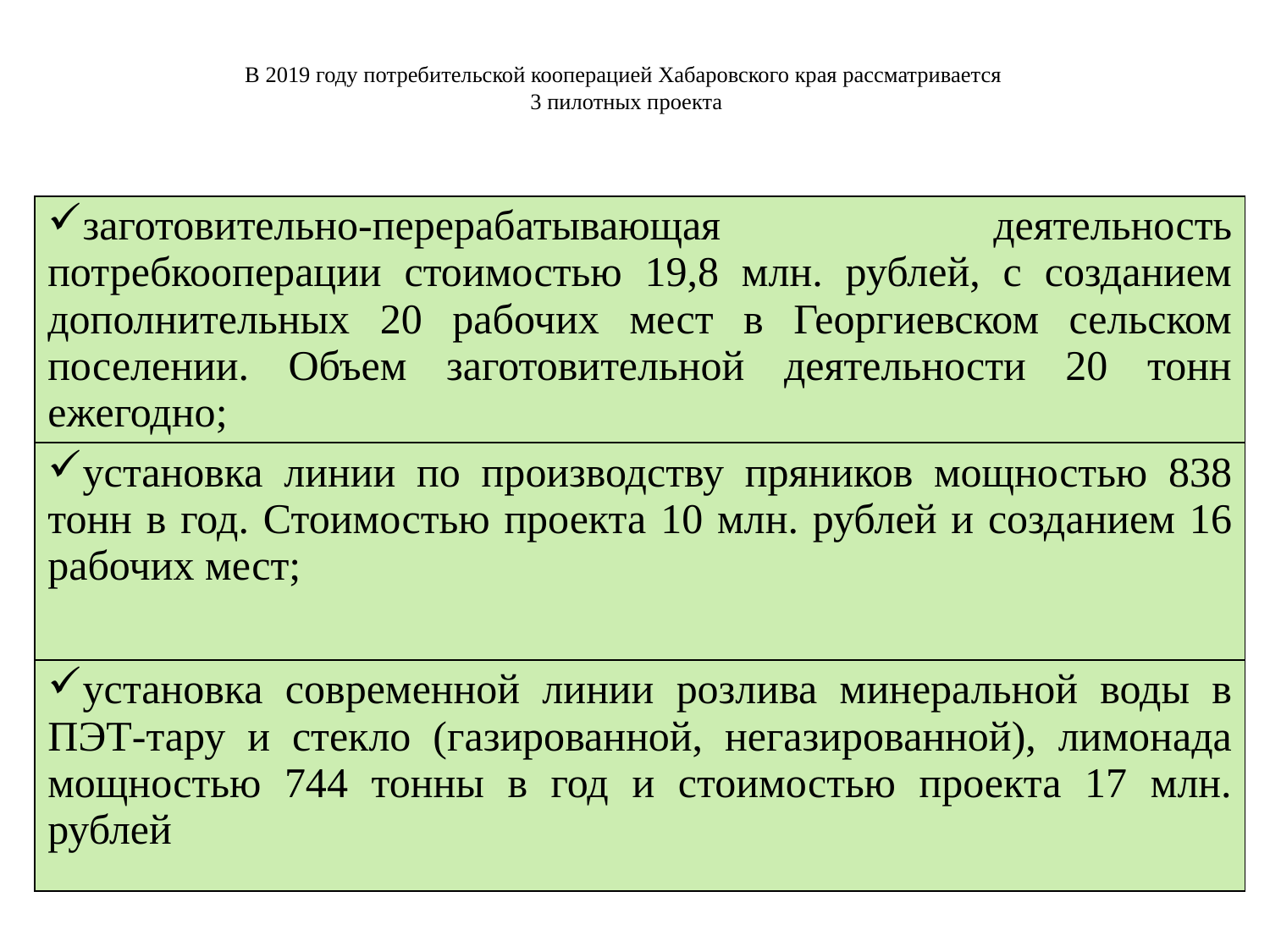

# В 2019 году потребительской кооперацией Хабаровского края рассматривается 3 пилотных проекта
| заготовительно-перерабатывающая деятельность потребкооперации стоимостью 19,8 млн. рублей, с созданием дополнительных 20 рабочих мест в Георгиевском сельском поселении. Объем заготовительной деятельности 20 тонн ежегодно; |
| --- |
| установка линии по производству пряников мощностью 838 тонн в год. Стоимостью проекта 10 млн. рублей и созданием 16 рабочих мест; |
| установка современной линии розлива минеральной воды в ПЭТ-тару и стекло (газированной, негазированной), лимонада мощностью 744 тонны в год и стоимостью проекта 17 млн. рублей |